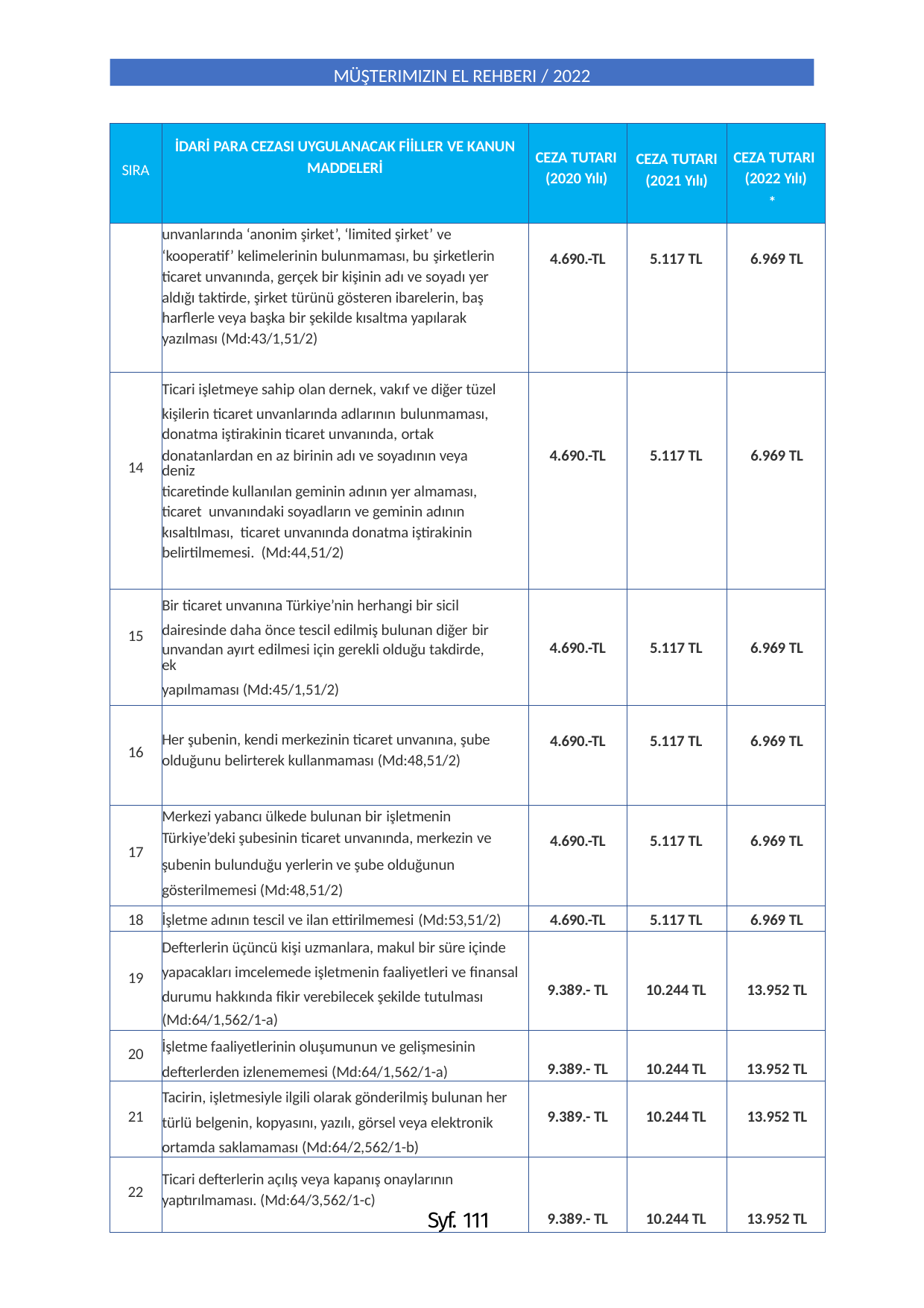

MÜŞTERIMIZIN EL REHBERI / 2022
| SIRA | İDARİ PARA CEZASI UYGULANACAK FİİLLER VE KANUN MADDELERİ | CEZA TUTARI (2020 Yılı) | CEZA TUTARI (2021 Yılı) | CEZA TUTARI (2022 Yılı) \* |
| --- | --- | --- | --- | --- |
|  | unvanlarında ‘anonim şirket’, ‘limited şirket’ ve ‘kooperatif’ kelimelerinin bulunmaması, bu şirketlerin ticaret unvanında, gerçek bir kişinin adı ve soyadı yer aldığı taktirde, şirket türünü gösteren ibarelerin, baş harflerle veya başka bir şekilde kısaltma yapılarak yazılması (Md:43/1,51/2) | 4.690.-TL | 5.117 TL | 6.969 TL |
| 14 | Ticari işletmeye sahip olan dernek, vakıf ve diğer tüzel kişilerin ticaret unvanlarında adlarının bulunmaması, donatma iştirakinin ticaret unvanında, ortak donatanlardan en az birinin adı ve soyadının veya deniz ticaretinde kullanılan geminin adının yer almaması, ticaret unvanındaki soyadların ve geminin adının kısaltılması, ticaret unvanında donatma iştirakinin belirtilmemesi. (Md:44,51/2) | 4.690.-TL | 5.117 TL | 6.969 TL |
| 15 | Bir ticaret unvanına Türkiye’nin herhangi bir sicil dairesinde daha önce tescil edilmiş bulunan diğer bir unvandan ayırt edilmesi için gerekli olduğu takdirde, ek yapılmaması (Md:45/1,51/2) | 4.690.-TL | 5.117 TL | 6.969 TL |
| 16 | Her şubenin, kendi merkezinin ticaret unvanına, şube olduğunu belirterek kullanmaması (Md:48,51/2) | 4.690.-TL | 5.117 TL | 6.969 TL |
| 17 | Merkezi yabancı ülkede bulunan bir işletmenin Türkiye’deki şubesinin ticaret unvanında, merkezin ve şubenin bulunduğu yerlerin ve şube olduğunun gösterilmemesi (Md:48,51/2) | 4.690.-TL | 5.117 TL | 6.969 TL |
| 18 | İşletme adının tescil ve ilan ettirilmemesi (Md:53,51/2) | 4.690.-TL | 5.117 TL | 6.969 TL |
| 19 | Defterlerin üçüncü kişi uzmanlara, makul bir süre içinde yapacakları imcelemede işletmenin faaliyetleri ve finansal durumu hakkında fikir verebilecek şekilde tutulması (Md:64/1,562/1-a) | 9.389.- TL | 10.244 TL | 13.952 TL |
| 20 | İşletme faaliyetlerinin oluşumunun ve gelişmesinin defterlerden izlenememesi (Md:64/1,562/1-a) | 9.389.- TL | 10.244 TL | 13.952 TL |
| 21 | Tacirin, işletmesiyle ilgili olarak gönderilmiş bulunan her türlü belgenin, kopyasını, yazılı, görsel veya elektronik ortamda saklamaması (Md:64/2,562/1-b) | 9.389.- TL | 10.244 TL | 13.952 TL |
| 22 | Ticari defterlerin açılış veya kapanış onaylarının yaptırılmaması. (Md:64/3,562/1-c) | 9.389.- TL | 10.244 TL | 13.952 TL |
Syf. 111